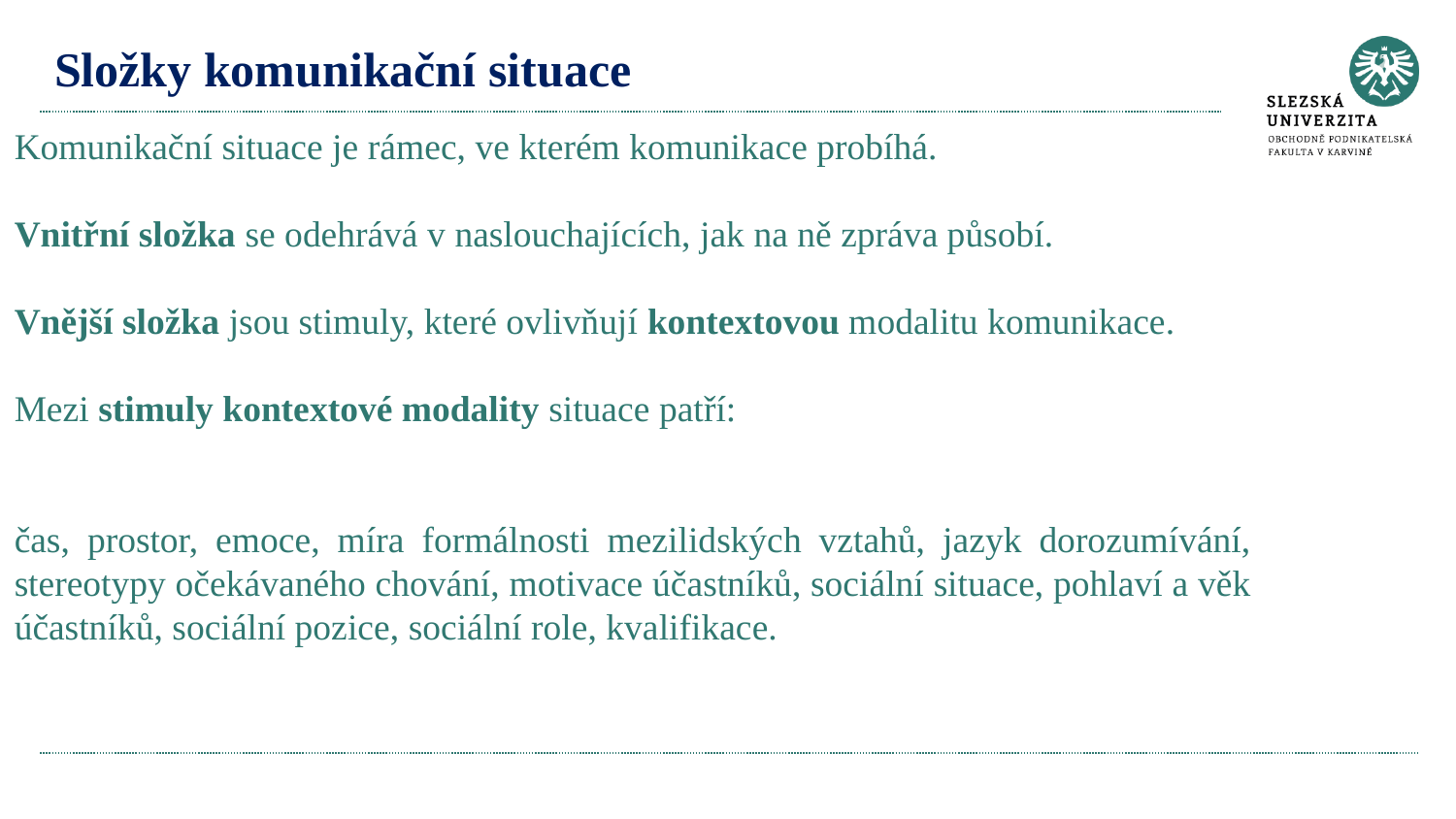

# Složky komunikační situace
Komunikační situace je rámec, ve kterém komunikace probíhá.

Vnitřní složka se odehrává v naslouchajících, jak na ně zpráva působí.

Vnější složka jsou stimuly, které ovlivňují kontextovou modalitu komunikace.

Mezi stimuly kontextové modality situace patří:
čas, prostor, emoce, míra formálnosti mezilidských vztahů, jazyk dorozumívání, stereotypy očekávaného chování, motivace účastníků, sociální situace, pohlaví a věk účastníků, sociální pozice, sociální role, kvalifikace.